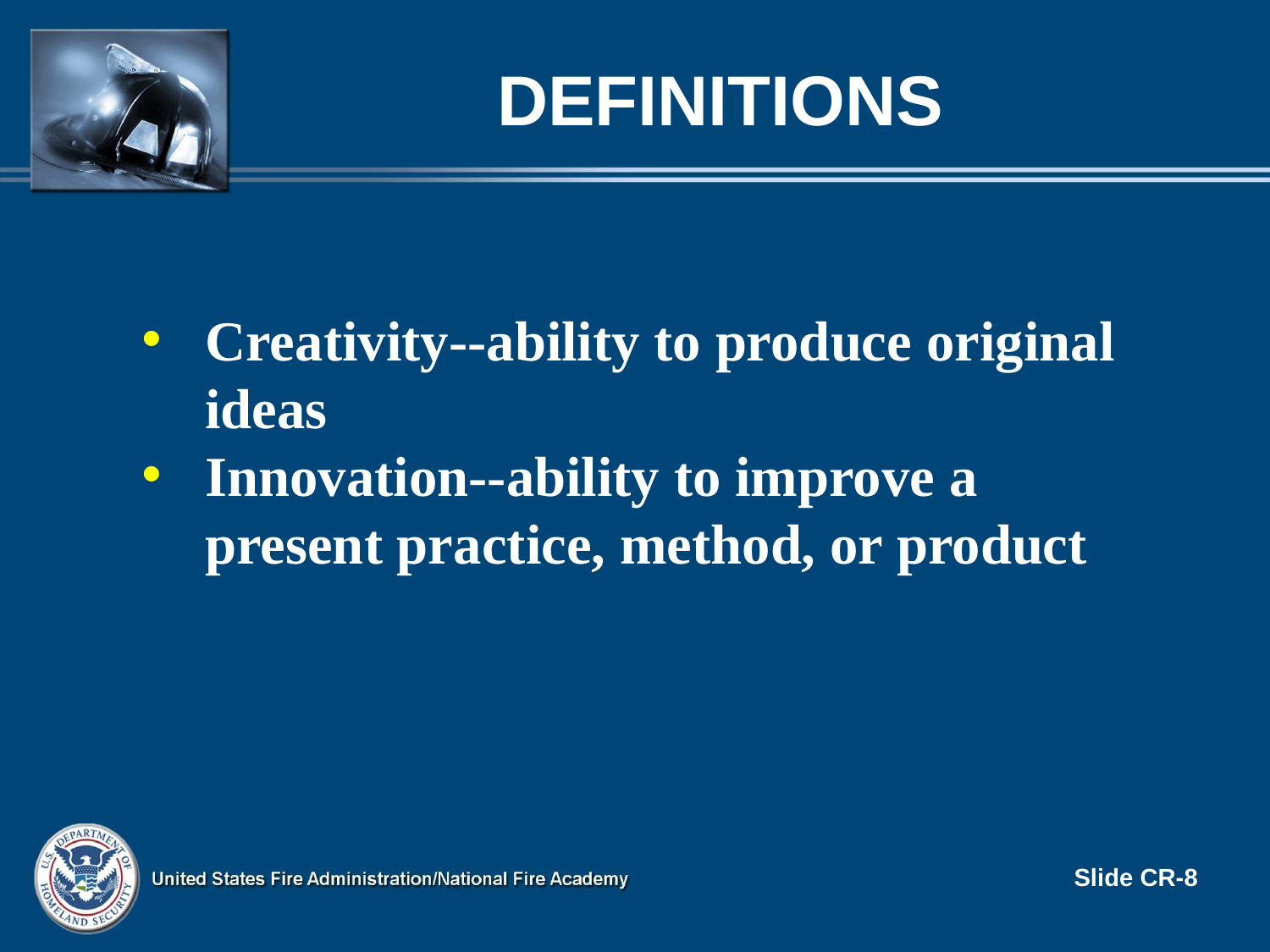

# DEFINITIONS
Creativity--ability to produce original ideas
Innovation--ability to improve a present practice, method, or product

Slide CR-8